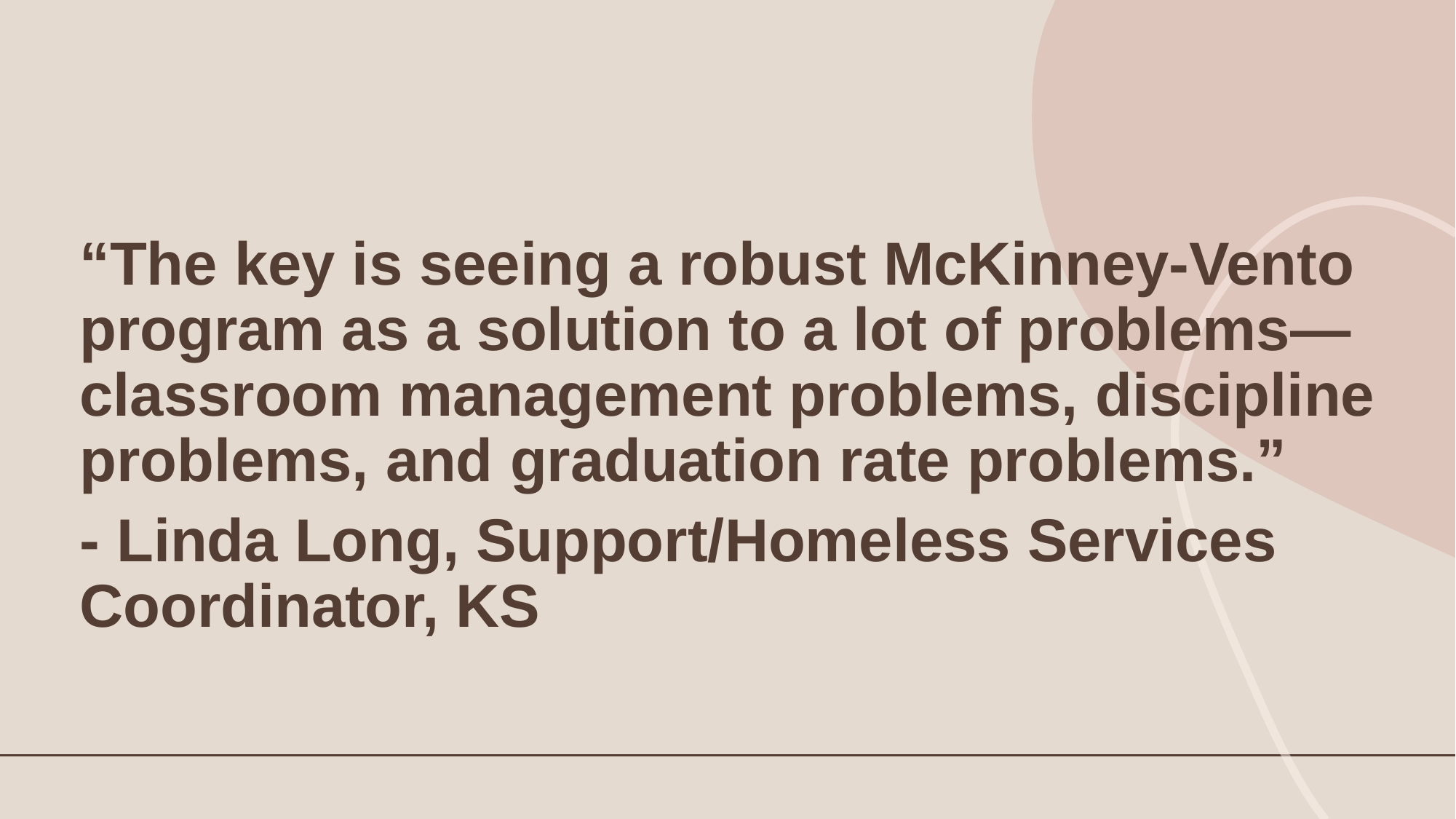

“The key is seeing a robust McKinney-Vento program as a solution to a lot of problems—classroom management problems, discipline problems, and graduation rate problems.”
- Linda Long, Support/Homeless Services Coordinator, KS